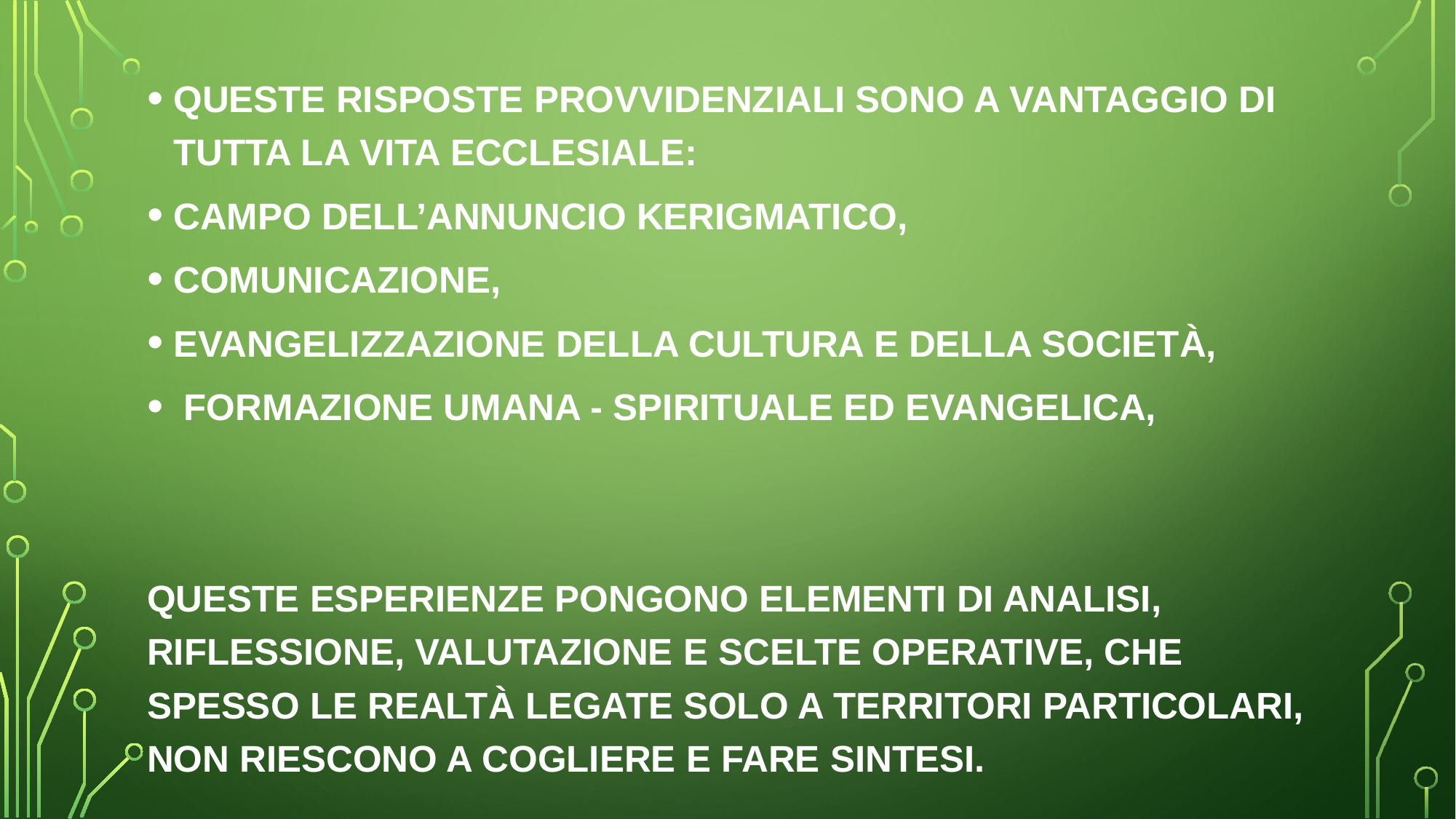

Queste risposte provvidenziali sono a vantaggio di tutta la vita ecclesiale:
campo dell’annuncio kerigmatico,
comunicazione,
evangelizzazione della cultura e della società,
 formazione umana - spirituale ed evangelica,

Queste esperienze pongono elementi di analisi, riflessione, valutazione e scelte operative, che spesso le realtà legate solo a territori particolari, non riescono a cogliere e FARE sintesi.